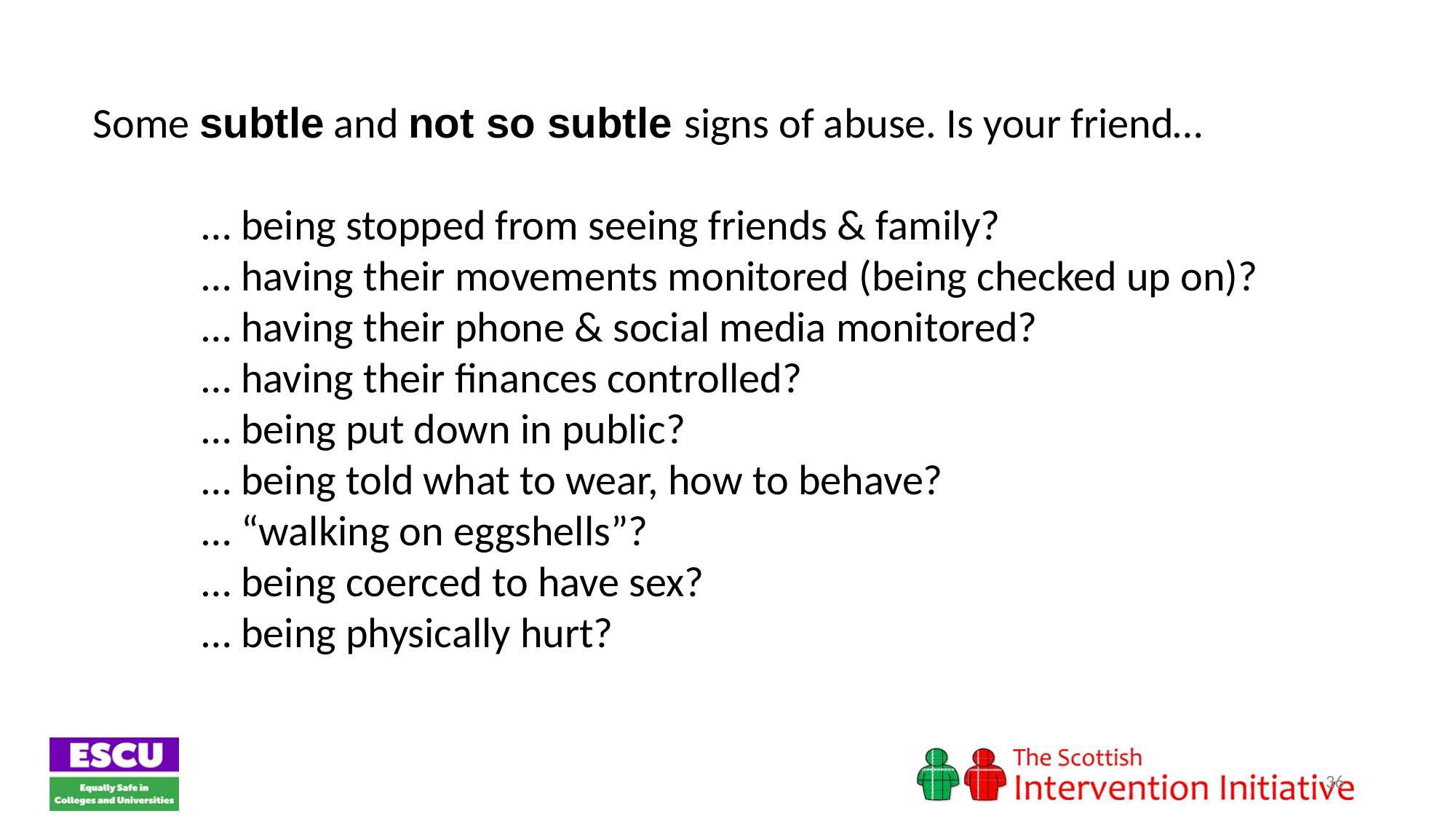

36
Some subtle and not so subtle signs of abuse. Is your friend…

	… being stopped from seeing friends & family?
	… having their movements monitored (being checked up on)?
	… having their phone & social media monitored?
	… having their finances controlled?
	… being put down in public?
	… being told what to wear, how to behave?
	… “walking on eggshells”?
	… being coerced to have sex?
	… being physically hurt?